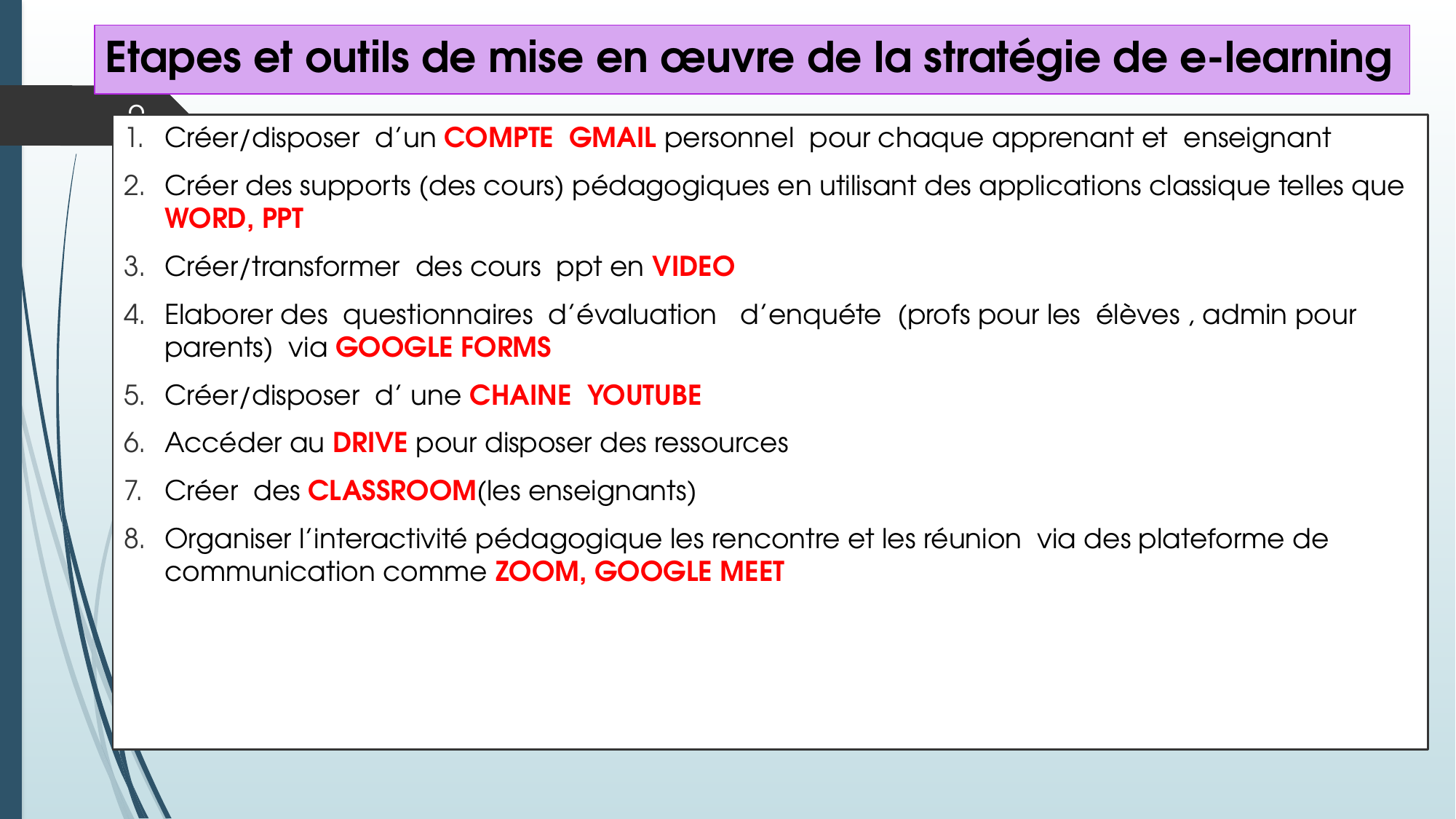

# Etapes et outils de mise en œuvre de la stratégie de e-learning
9
Créer/disposer  d’un COMPTE  GMAIL personnel  pour chaque apprenant et  enseignant
Créer des supports (des cours) pédagogiques en utilisant des applications classique telles que WORD, PPT
Créer/transformer  des cours  ppt en VIDEO
Elaborer des  questionnaires  d’évaluation   d’enquéte  (profs pour les  élèves , admin pour parents)  via GOOGLE FORMS
Créer/disposer  d’ une CHAINE  YOUTUBE
Accéder au DRIVE pour disposer des ressources
Créer  des CLASSROOM(les enseignants)
Organiser l’interactivité pédagogique les rencontre et les réunion  via des plateforme de communication comme ZOOM, GOOGLE MEET